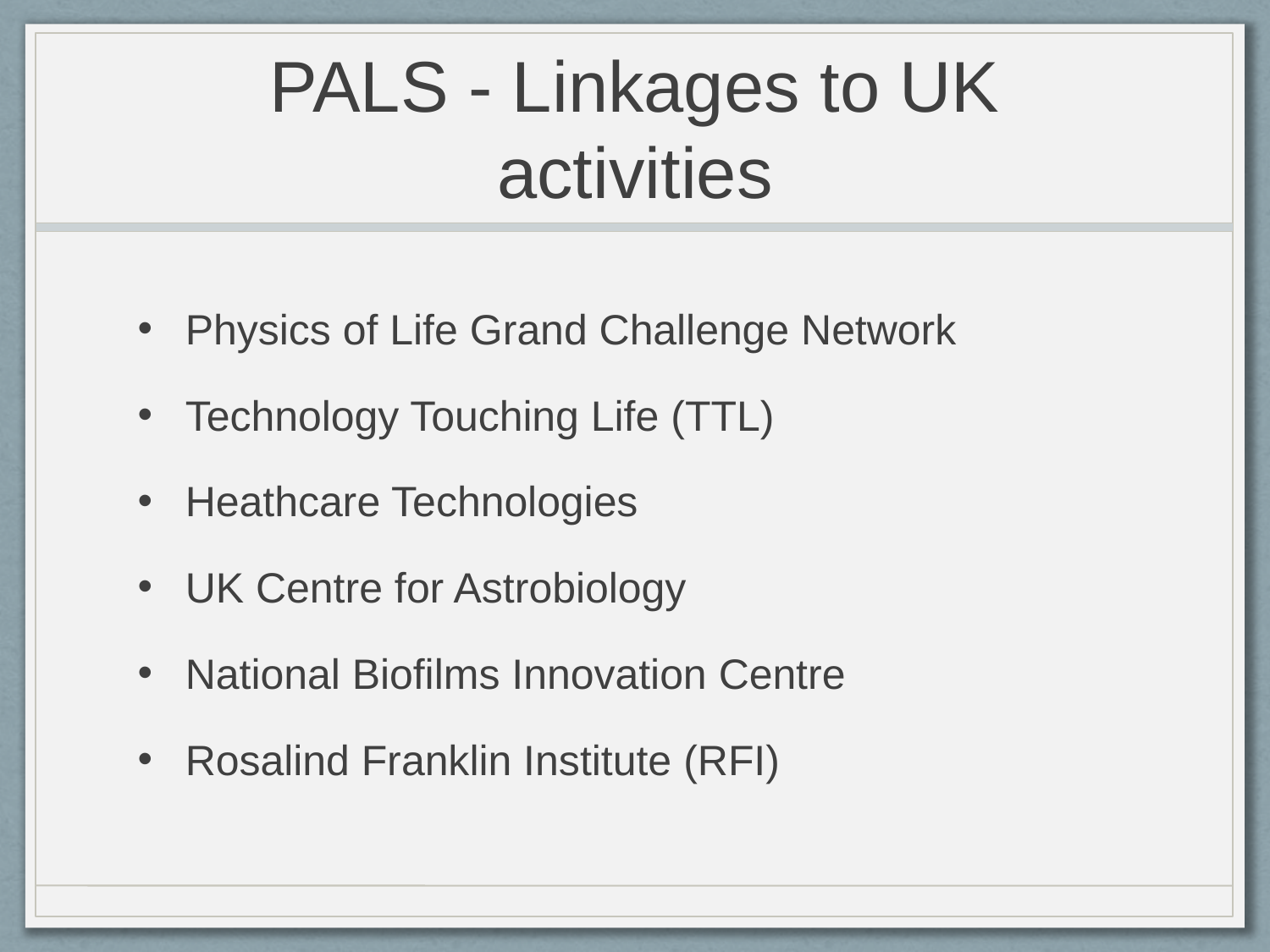

# PALS - Linkages to UK activities
Physics of Life Grand Challenge Network
Technology Touching Life (TTL)
Heathcare Technologies
UK Centre for Astrobiology
National Biofilms Innovation Centre
Rosalind Franklin Institute (RFI)